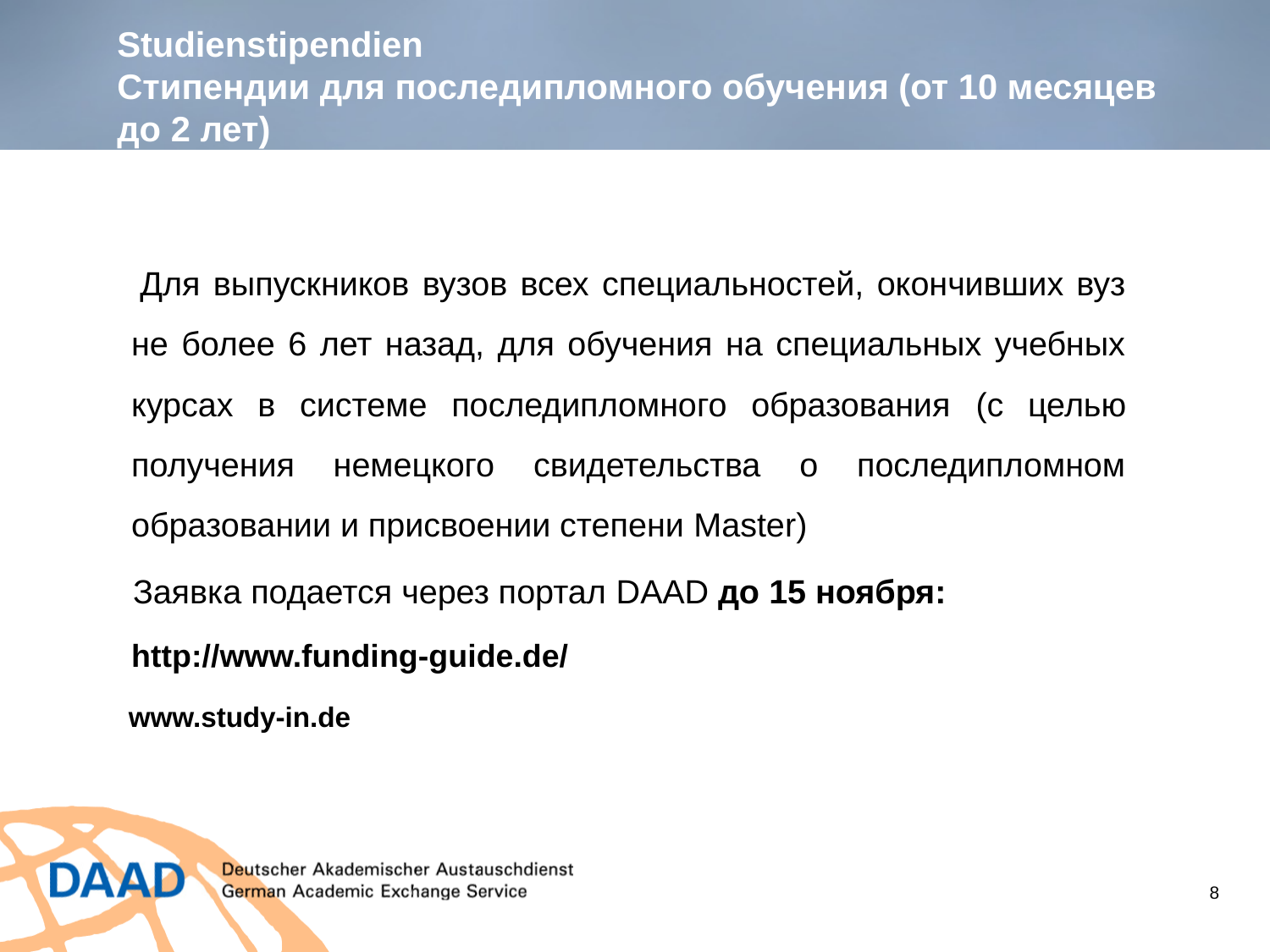

# Studienstipendien Стипендии для последипломного обучения (от 10 месяцев до 2 лет)

   Для выпускников вузов всех специальностей, окончивших вуз не более 6 лет назад, для обучения на специальных учебных курсах в системе последипломного образования (с целью получения немецкого свидетельства о последипломном образовании и присвоении степени Master)
   Заявка подается через портал DAAD до 15 ноября:
	http://www.funding-guide.de/

   www.study-in.de
8